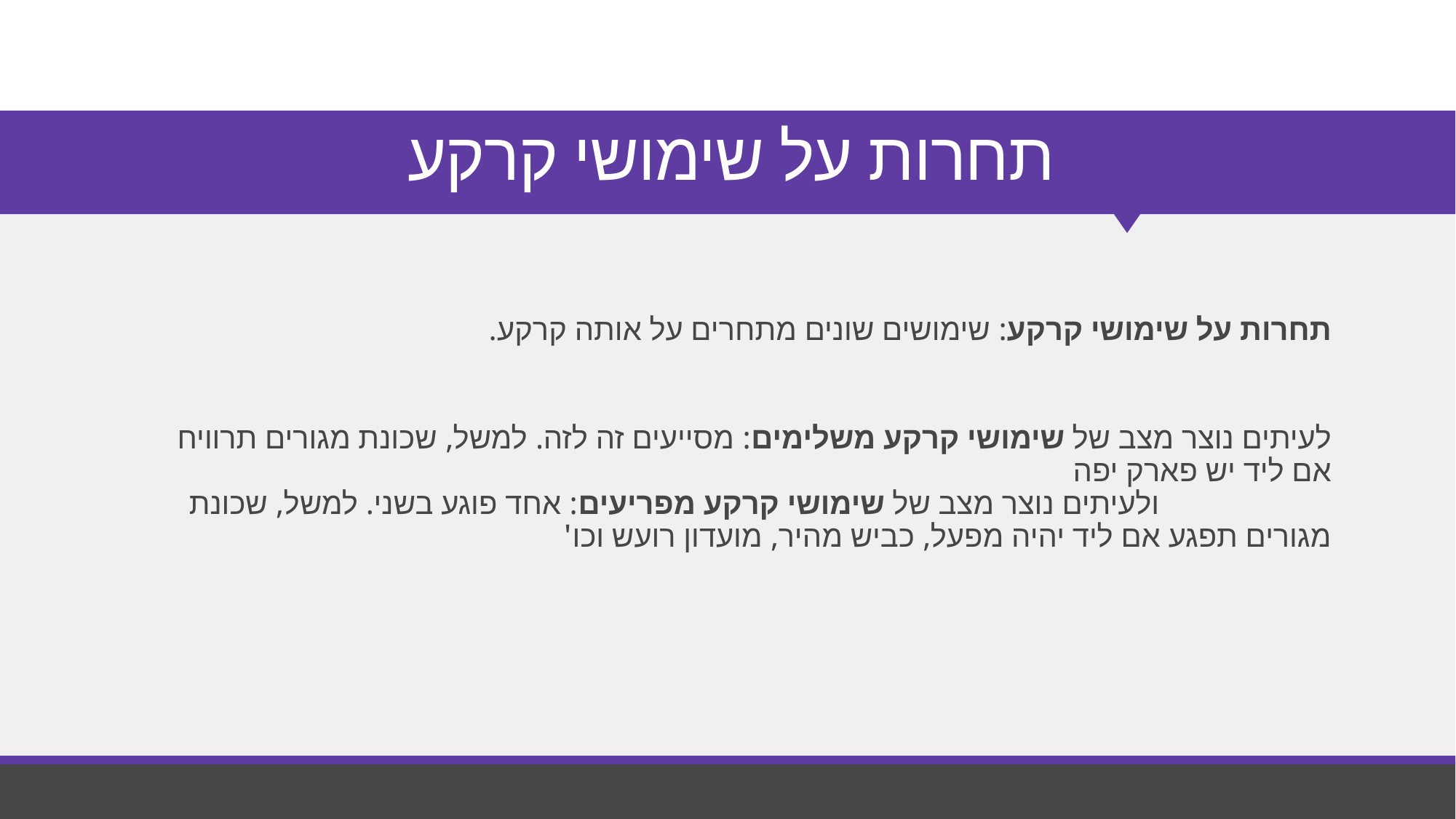

# תחרות על שימושי קרקע
תחרות על שימושי קרקע: שימושים שונים מתחרים על אותה קרקע.

לעיתים נוצר מצב של שימושי קרקע משלימים: מסייעים זה לזה. למשל, שכונת מגורים תרוויח אם ליד יש פארק יפה                                                                                                                                               ולעיתים נוצר מצב של שימושי קרקע מפריעים: אחד פוגע בשני. למשל, שכונת מגורים תפגע אם ליד יהיה מפעל, כביש מהיר, מועדון רועש וכו'